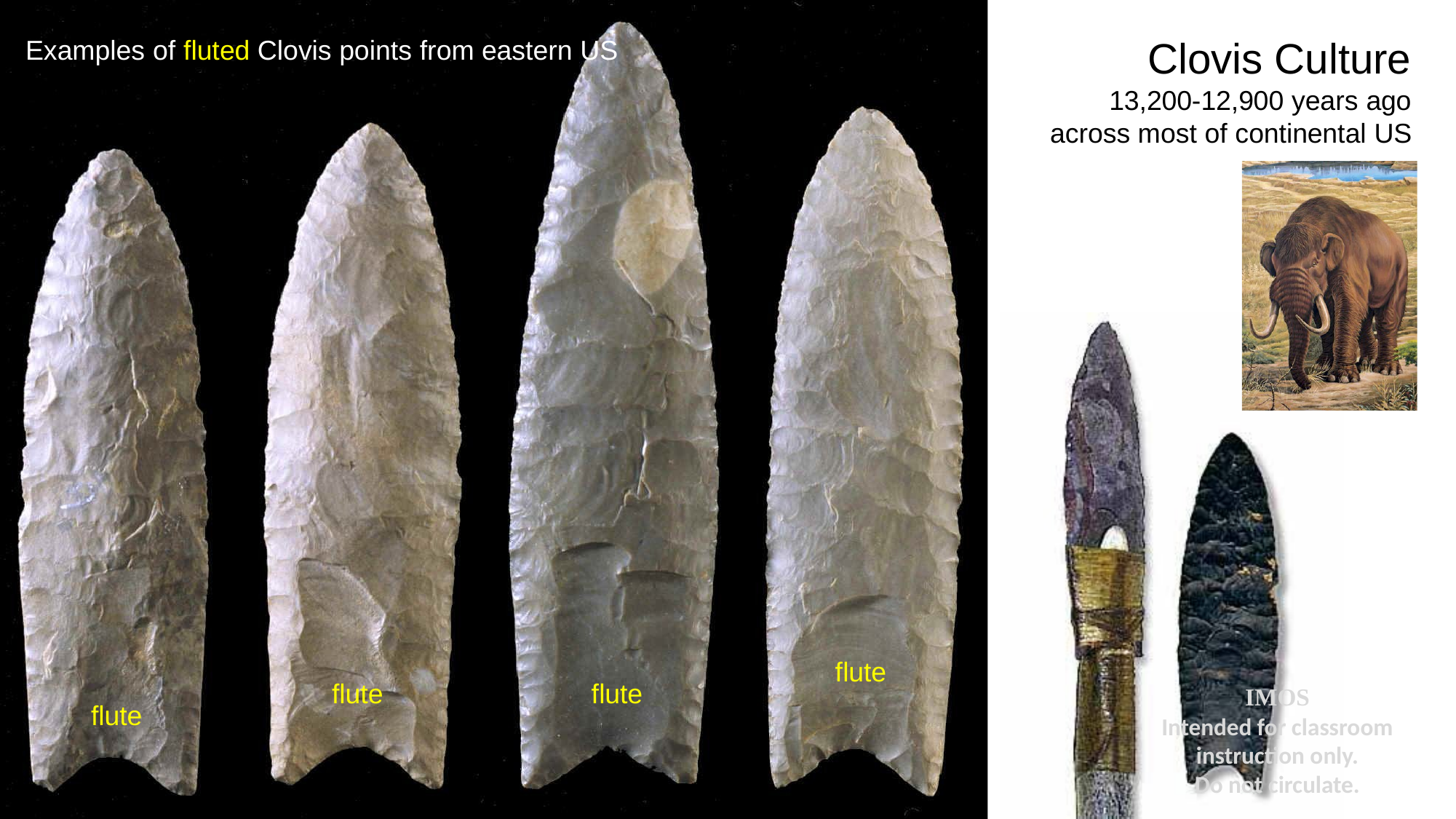

Clovis Culture
13,200-12,900 years ago across most of continental US
Examples of fluted Clovis points from eastern US

flute
flute
flute
IMOS
Intended for classroom instruction only.
Do not circulate.
flute